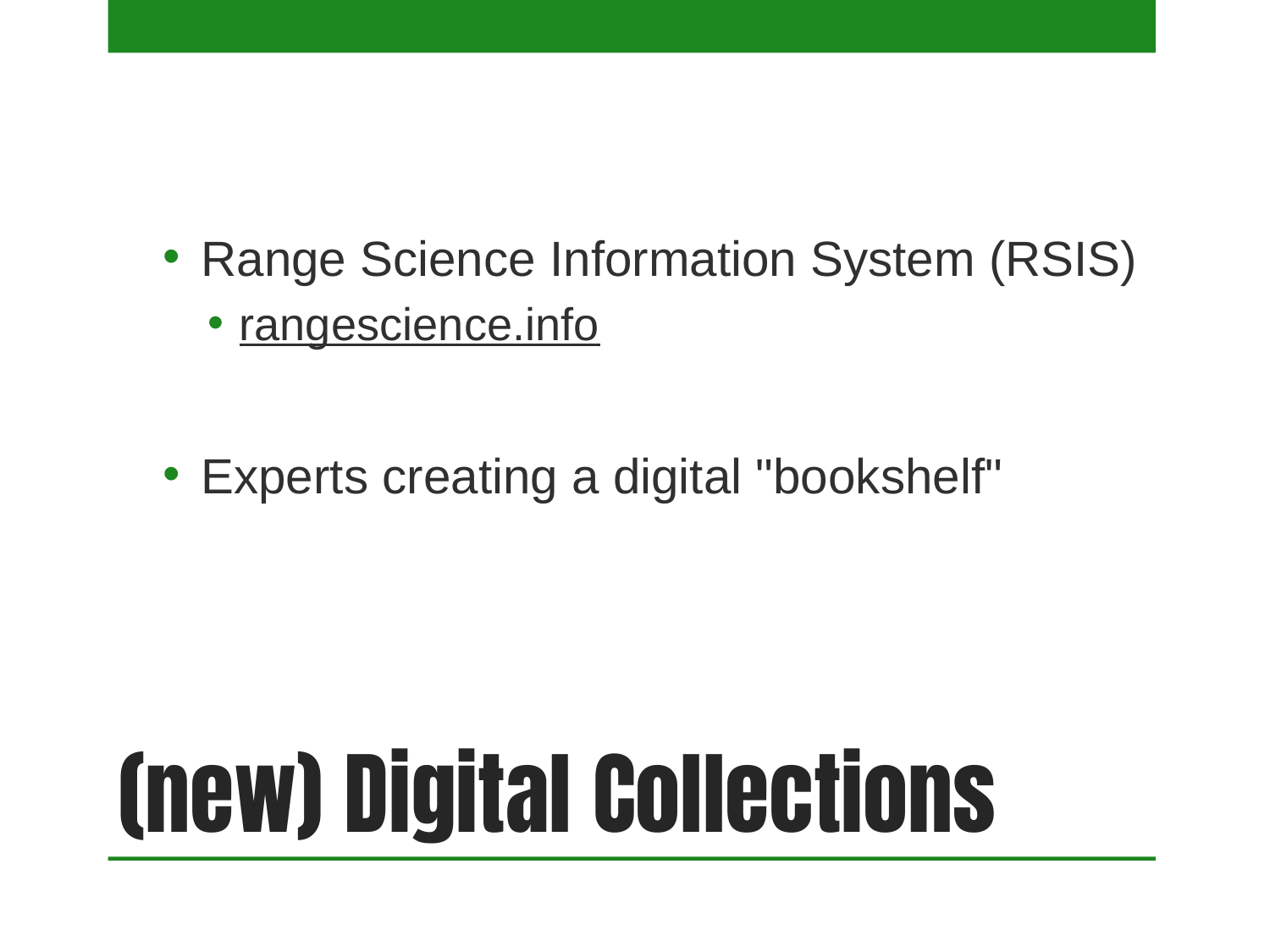

Range Science Information System (RSIS)
rangescience.info

Experts creating a digital "bookshelf"
# (new) Digital Collections